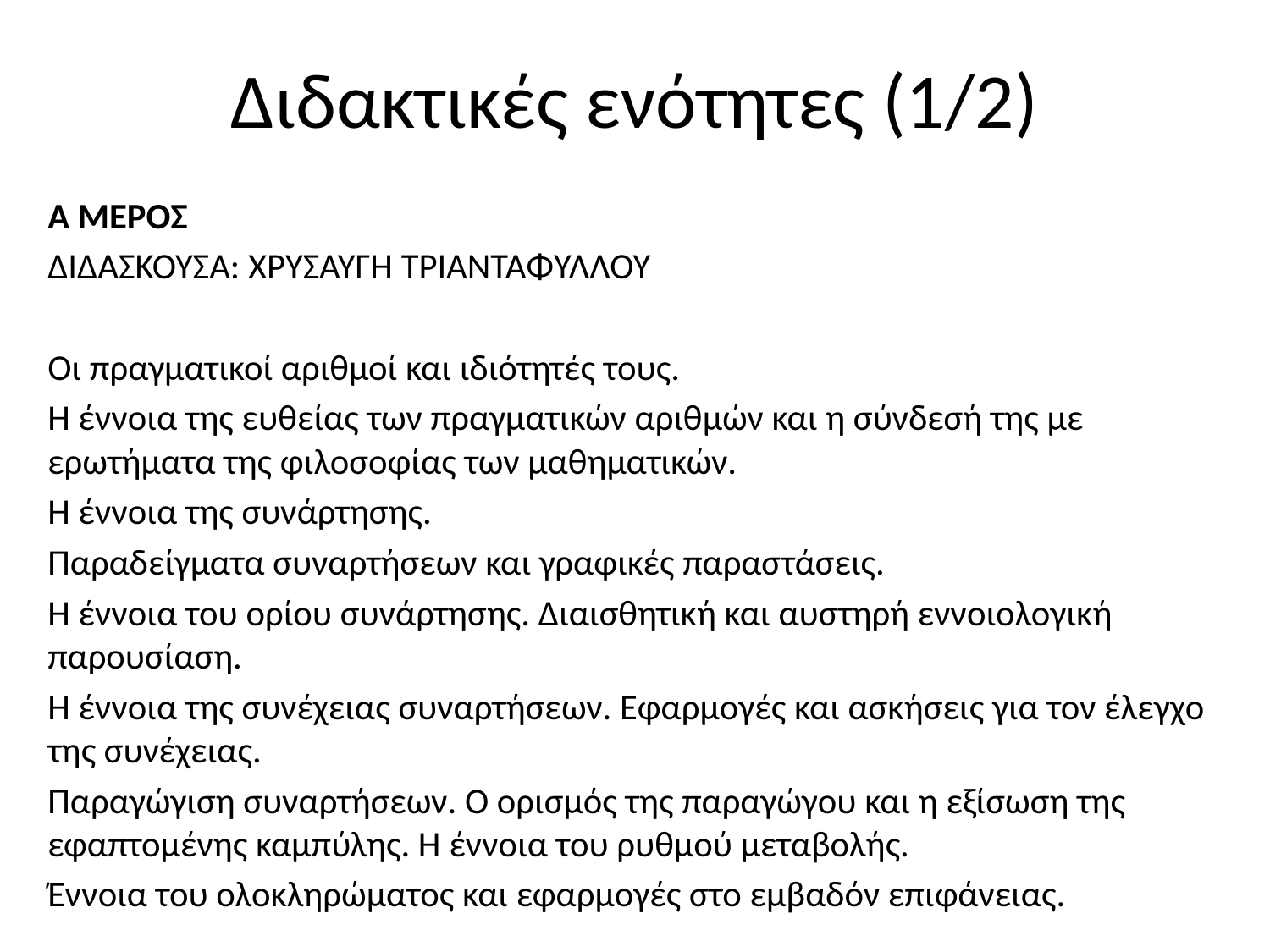

# Διδακτικές ενότητες (1/2)
Α ΜΕΡΟΣ
ΔΙΔΑΣΚΟΥΣΑ: ΧΡΥΣΑΥΓΗ ΤΡΙΑΝΤΑΦΥΛΛΟΥ

Οι πραγματικοί αριθμοί και ιδιότητές τους.
Η έννοια της ευθείας των πραγματικών αριθμών και η σύνδεσή της με ερωτήματα της φιλοσοφίας των μαθηματικών.
Η έννοια της συνάρτησης.
Παραδείγματα συναρτήσεων και γραφικές παραστάσεις.
Η έννοια του ορίου συνάρτησης. Διαισθητική και αυστηρή εννοιολογική παρουσίαση.
Η έννοια της συνέχειας συναρτήσεων. Εφαρμογές και ασκήσεις για τον έλεγχο της συνέχειας.
Παραγώγιση συναρτήσεων. Ο ορισμός της παραγώγου και η εξίσωση της εφαπτομένης καμπύλης. Η έννοια του ρυθμού μεταβολής.
Έννοια του ολοκληρώματος και εφαρμογές στο εμβαδόν επιφάνειας.